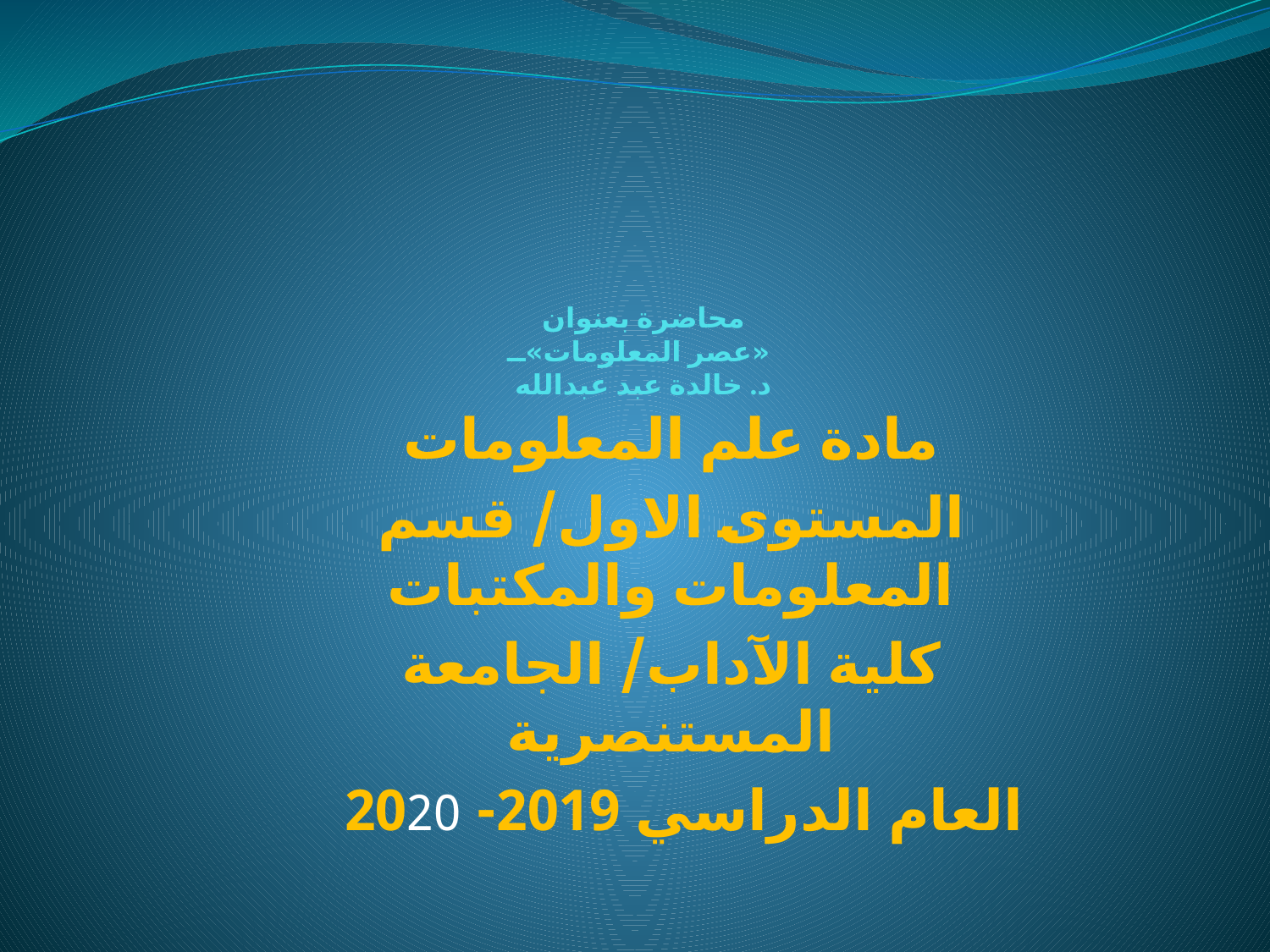

# محاضرة بعنوان «عصر المعلومات» د. خالدة عبد عبدالله
مادة علم المعلومات
المستوى الاول/ قسم المعلومات والمكتبات
كلية الآداب/ الجامعة المستنصرية
العام الدراسي 2019- 2020